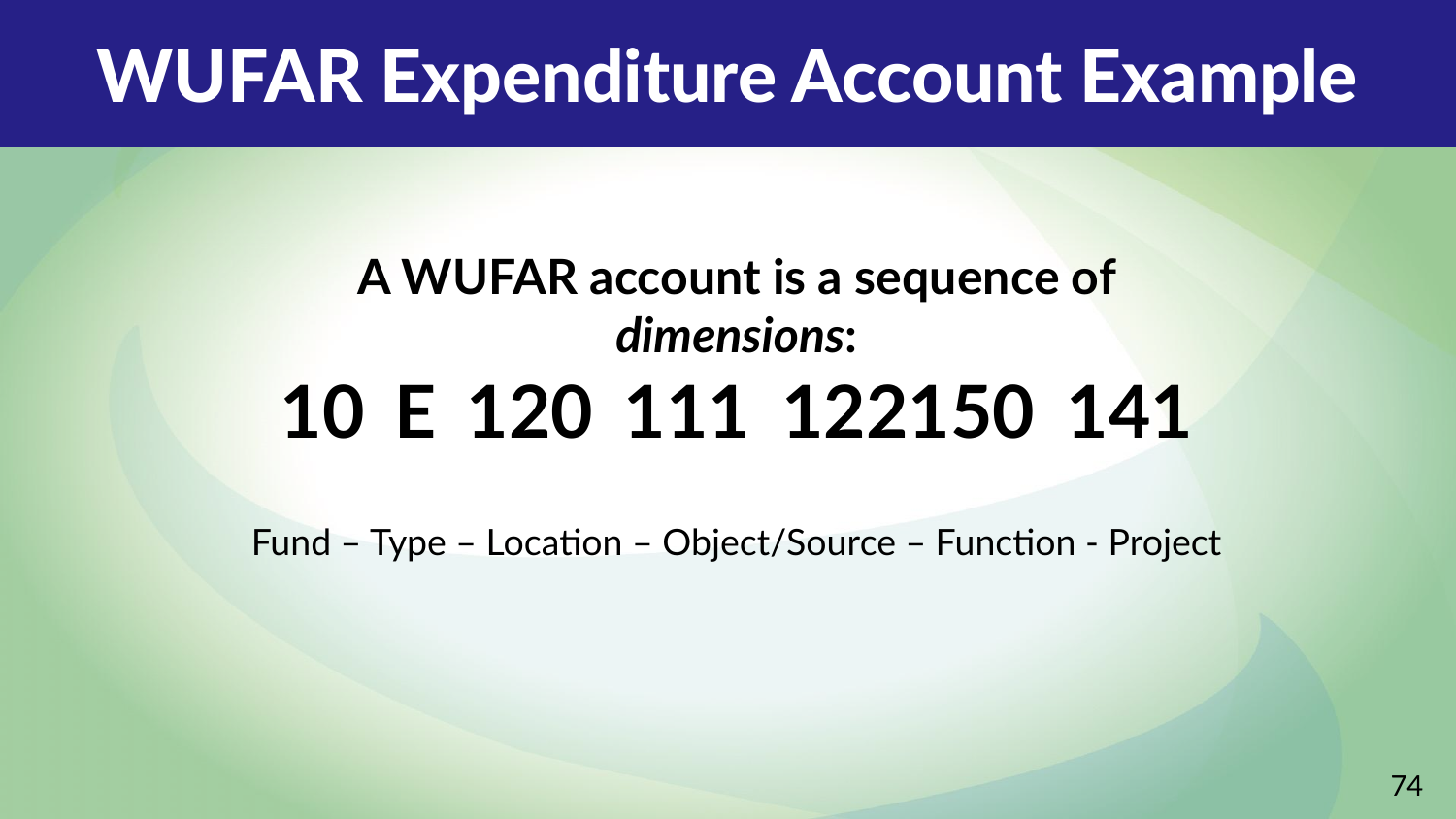

WUFAR Expenditure Account Example
A WUFAR account is a sequence of dimensions:
10
E
120
111
122150
141
Fund – Type – Location – Object/Source – Function - Project
74